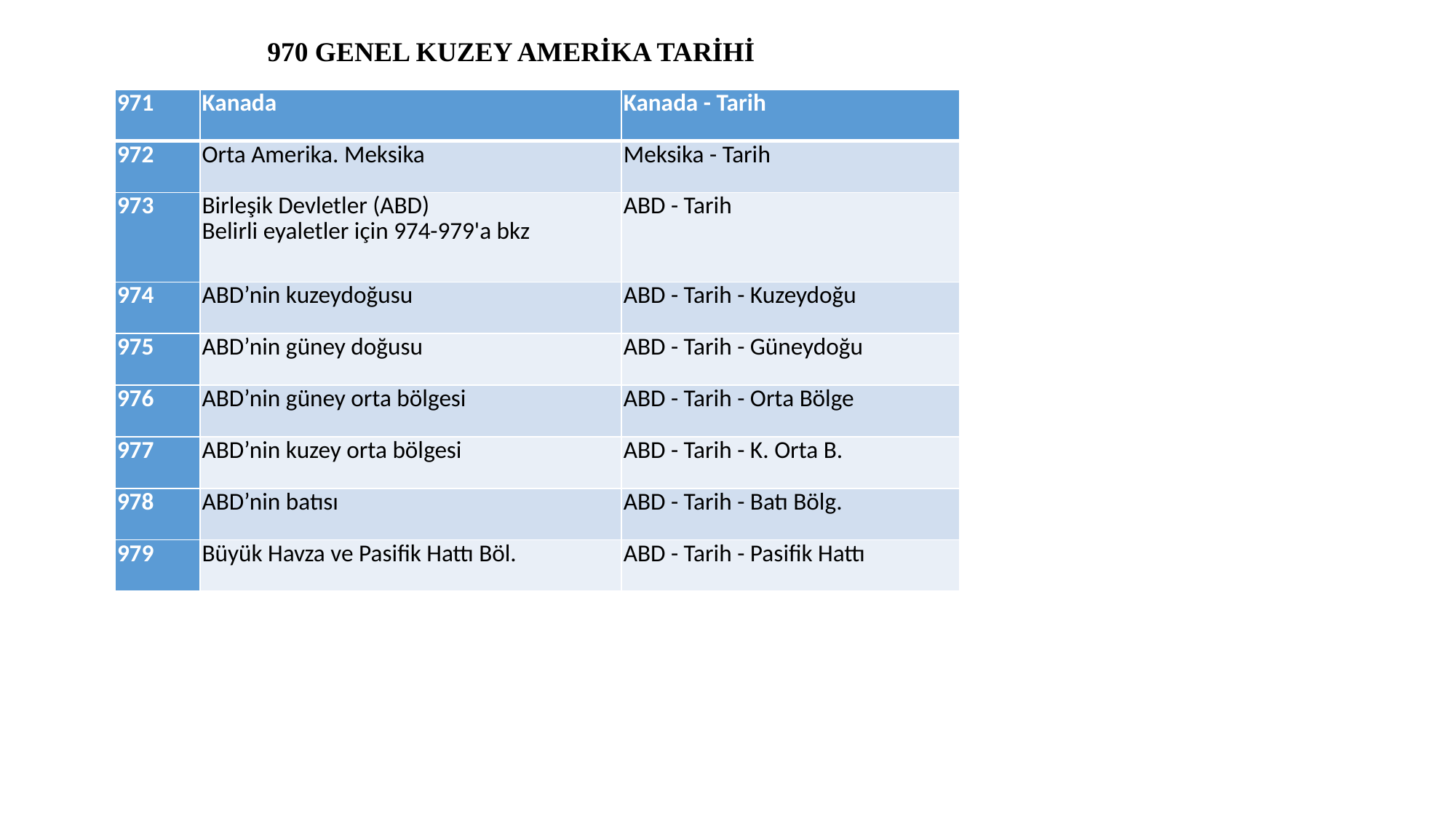

970 GENEL KUZEY AMERİKA TARİHİ
#
| 971 | Kanada | Kanada - Tarih |
| --- | --- | --- |
| 972 | Orta Amerika. Meksika | Meksika - Tarih |
| 973 | Birleşik Devletler (ABD) Belirli eyaletler için 974-979'a bkz | ABD - Tarih |
| 974 | ABD’nin kuzeydoğusu | ABD - Tarih - Kuzeydoğu |
| 975 | ABD’nin güney doğusu | ABD - Tarih - Güneydoğu |
| 976 | ABD’nin güney orta bölgesi | ABD - Tarih - Orta Bölge |
| 977 | ABD’nin kuzey orta bölgesi | ABD - Tarih - K. Orta B. |
| 978 | ABD’nin batısı | ABD - Tarih - Batı Bölg. |
| 979 | Büyük Havza ve Pasifik Hattı Böl. | ABD - Tarih - Pasifik Hattı |